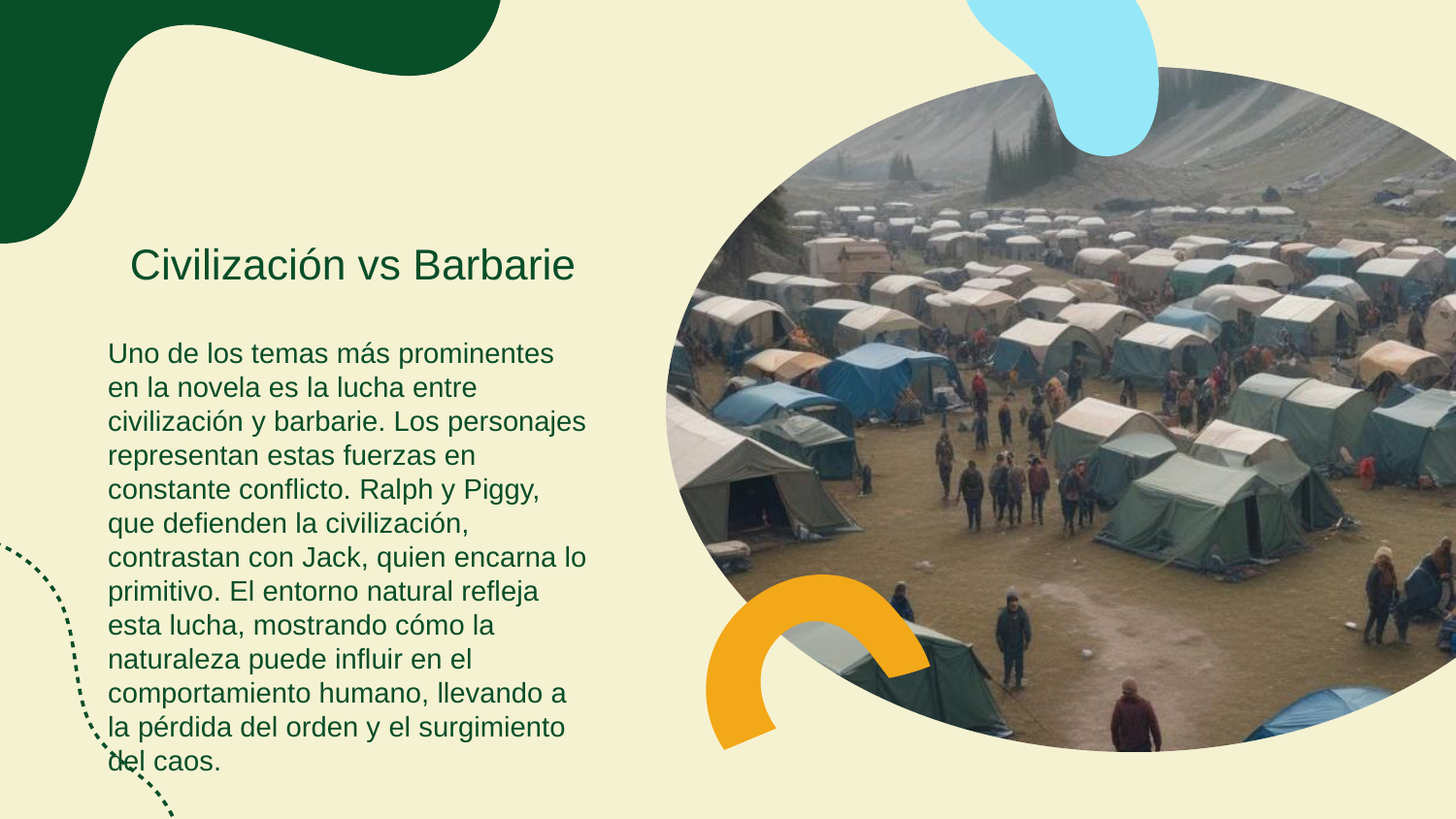

# Civilización vs Barbarie
Uno de los temas más prominentes en la novela es la lucha entre civilización y barbarie. Los personajes representan estas fuerzas en constante conflicto. Ralph y Piggy, que defienden la civilización, contrastan con Jack, quien encarna lo primitivo. El entorno natural refleja esta lucha, mostrando cómo la naturaleza puede influir en el comportamiento humano, llevando a la pérdida del orden y el surgimiento del caos.